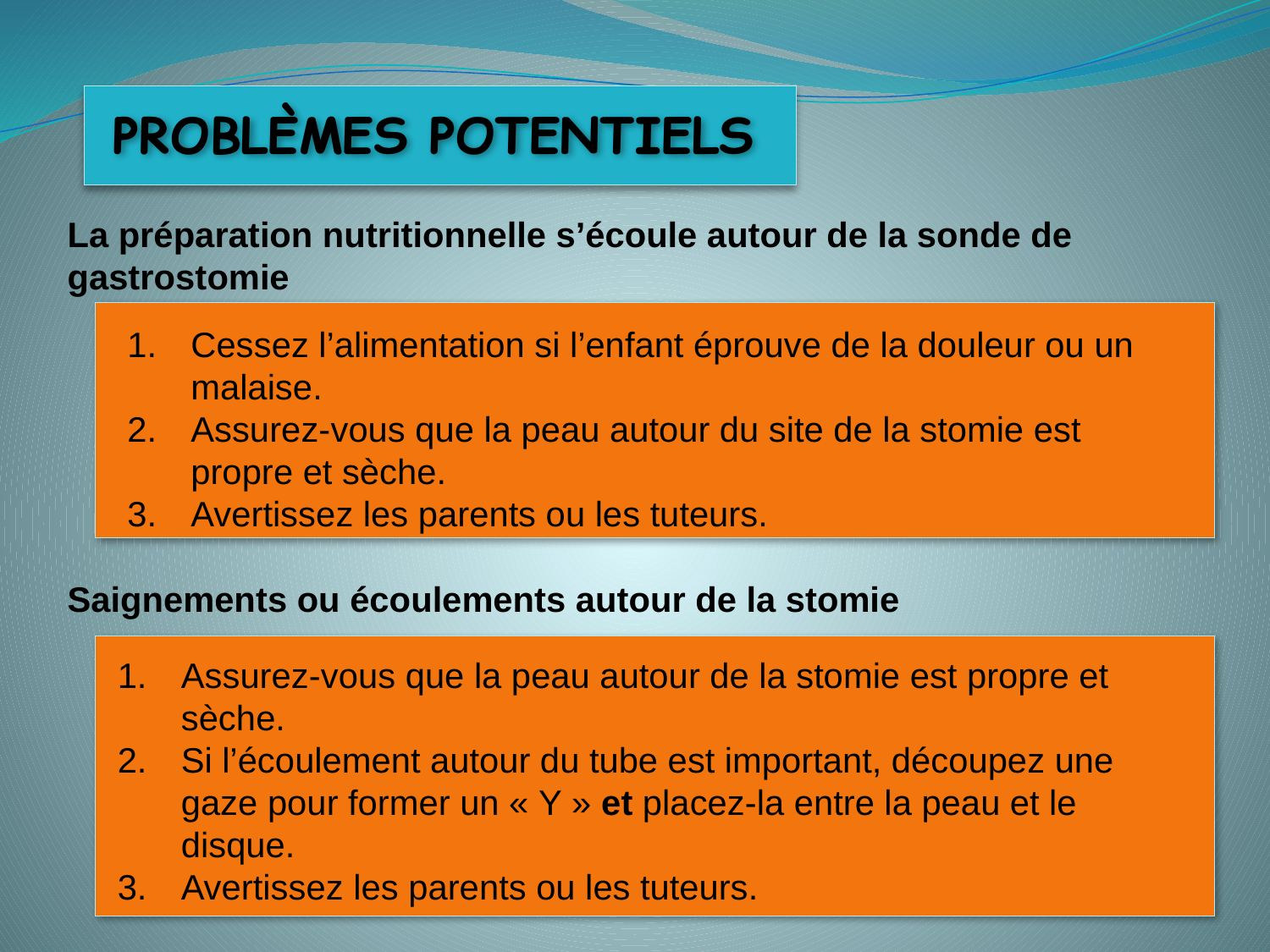

PROBLÈMES POTENTIELS
La préparation nutritionnelle s’écoule autour de la sonde de gastrostomie

Cessez l’alimentation si l’enfant éprouve de la douleur ou un malaise.
Assurez-vous que la peau autour du site de la stomie est propre et sèche.
Avertissez les parents ou les tuteurs.
Saignements ou écoulements autour de la stomie

Assurez-vous que la peau autour de la stomie est propre et sèche.
Si l’écoulement autour du tube est important, découpez une gaze pour former un « Y » et placez-la entre la peau et le disque.
Avertissez les parents ou les tuteurs.